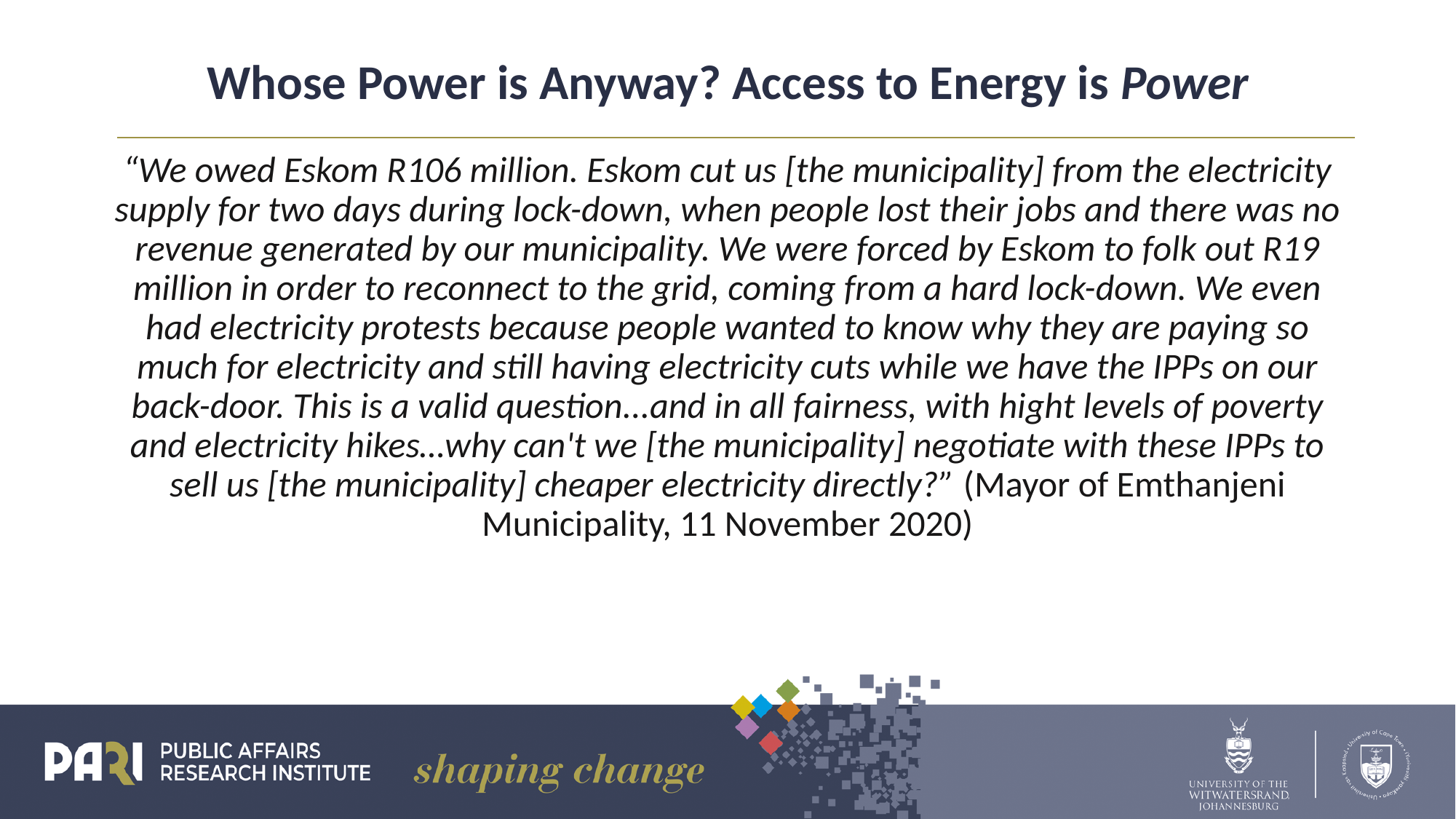

# Whose Power is Anyway? Access to Energy is Power
“We owed Eskom R106 million. Eskom cut us [the municipality] from the electricity supply for two days during lock-down, when people lost their jobs and there was no revenue generated by our municipality. We were forced by Eskom to folk out R19 million in order to reconnect to the grid, coming from a hard lock-down. We even had electricity protests because people wanted to know why they are paying so much for electricity and still having electricity cuts while we have the IPPs on our back-door. This is a valid question...and in all fairness, with hight levels of poverty and electricity hikes…why can't we [the municipality] negotiate with these IPPs to sell us [the municipality] cheaper electricity directly?” (Mayor of Emthanjeni Municipality, 11 November 2020)